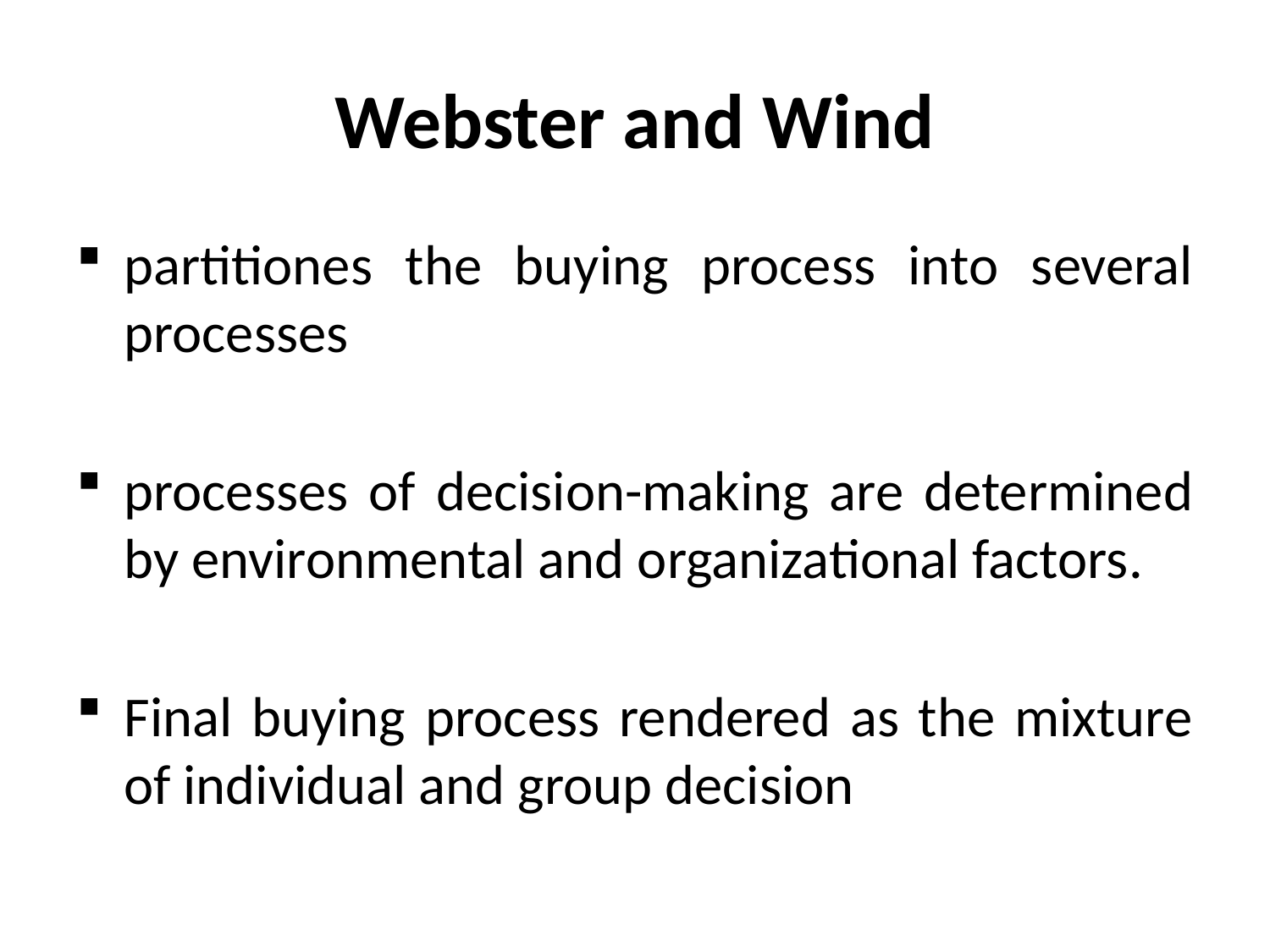

# Webster and Wind
partitiones the buying process into several processes

processes of decision-making are determined by environmental and organizational factors.

Final buying process rendered as the mixture of individual and group decision